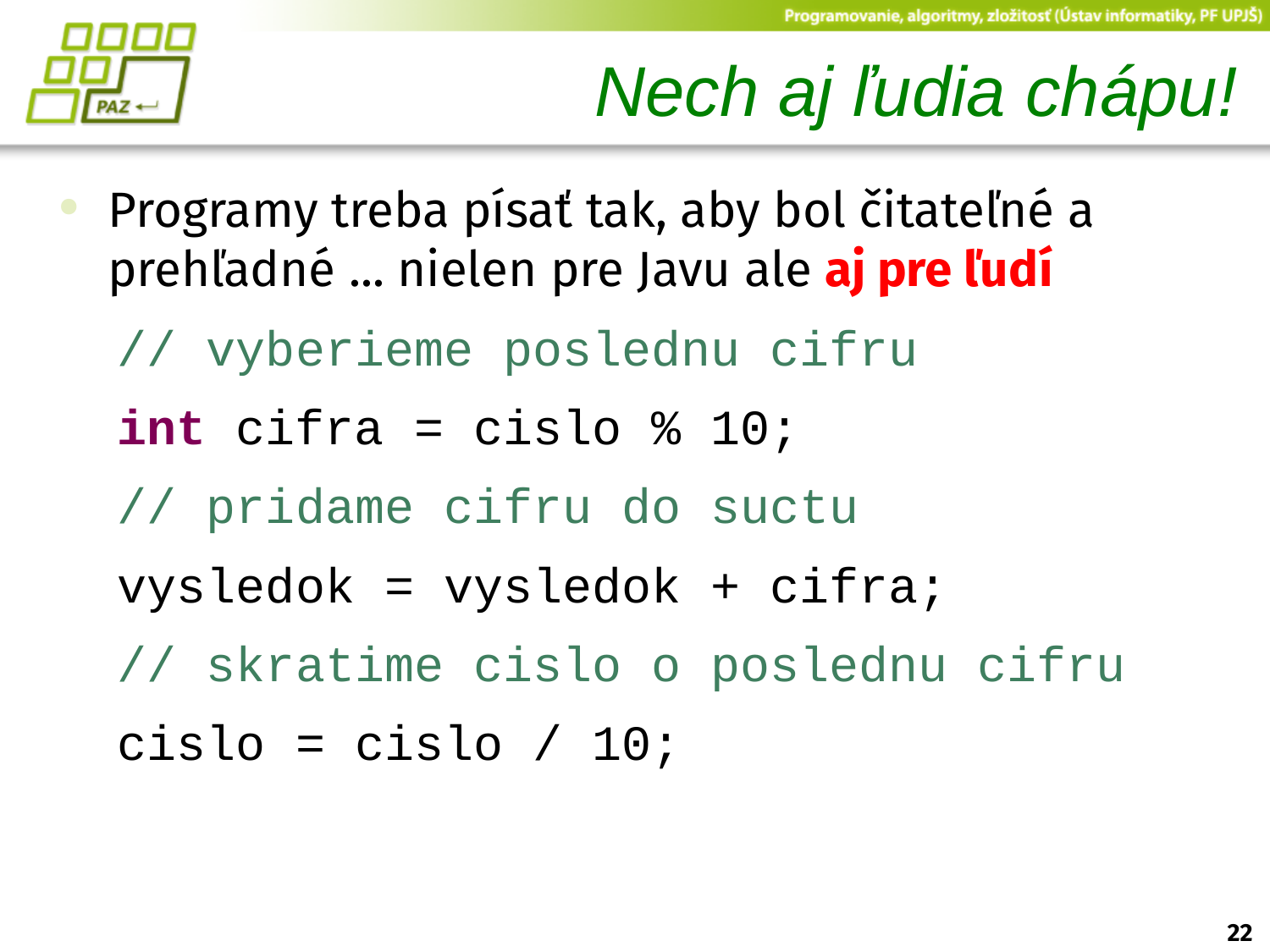

# Nech aj ľudia chápu!
Programy treba písať tak, aby bol čitateľné a prehľadné ... nielen pre Javu ale aj pre ľudí
  // vyberieme poslednu cifru
  int cifra = cislo % 10;
  // pridame cifru do suctu
  vysledok = vysledok + cifra;
  // skratime cislo o poslednu cifru
  cislo = cislo / 10;